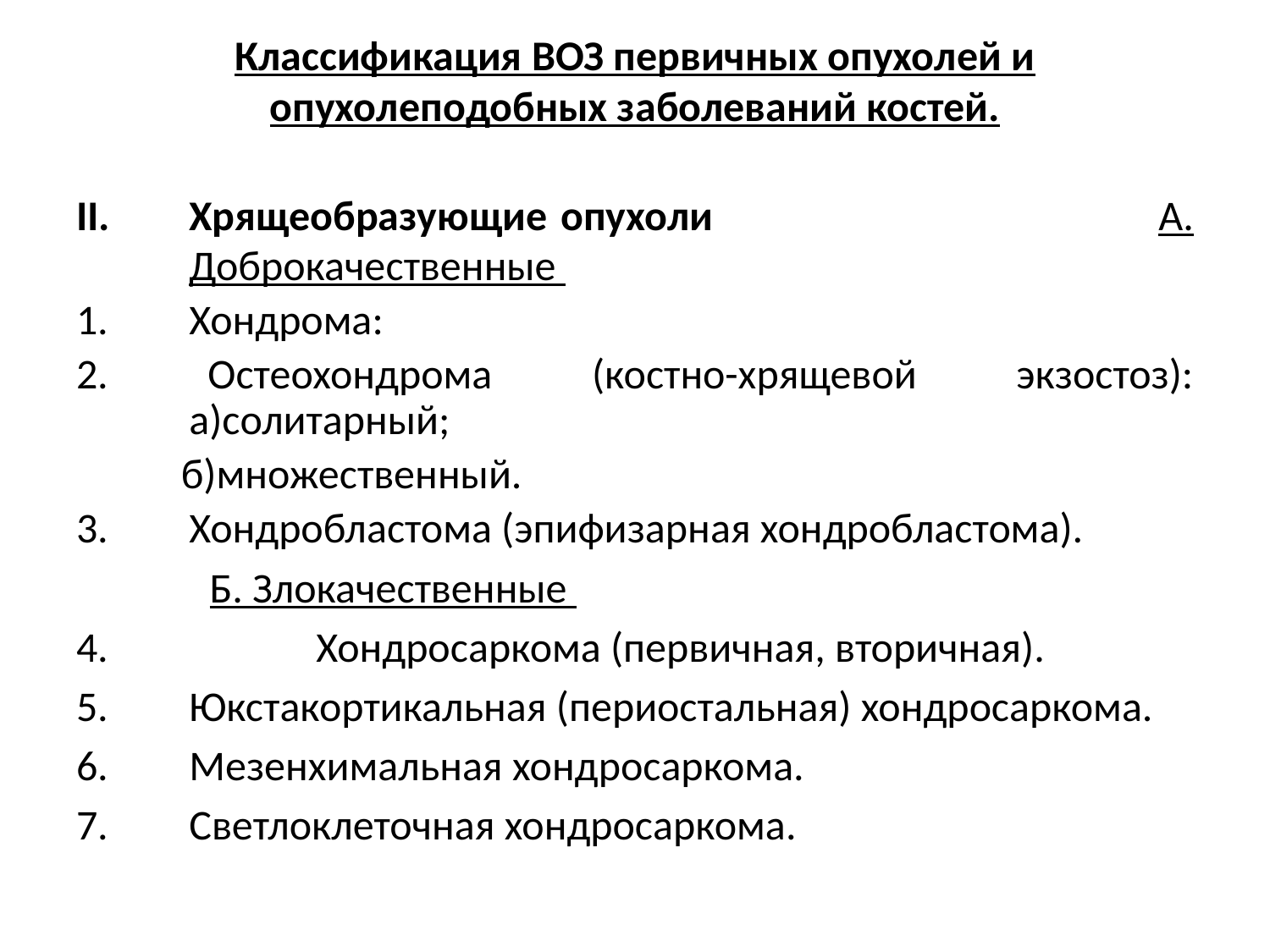

# Классификация ВОЗ первичных опухолей и опухолеподобных заболеваний костей.
Хрящеобразующие опухоли 			    А. Доброкачественные
Хондрома:
2. Остеохондрома (костно-хрящевой экзостоз): а)солитарный;
           б)множественный.
Хондробластома (эпифизарная хондробластома).
              Б. Злокачественные
	Хондросаркома (первичная, вторичная).
Юкстакортикальная (периостальная) хондросаркома.
Мезенхимальная хондросаркома.
Светлоклеточная хондросаркома.